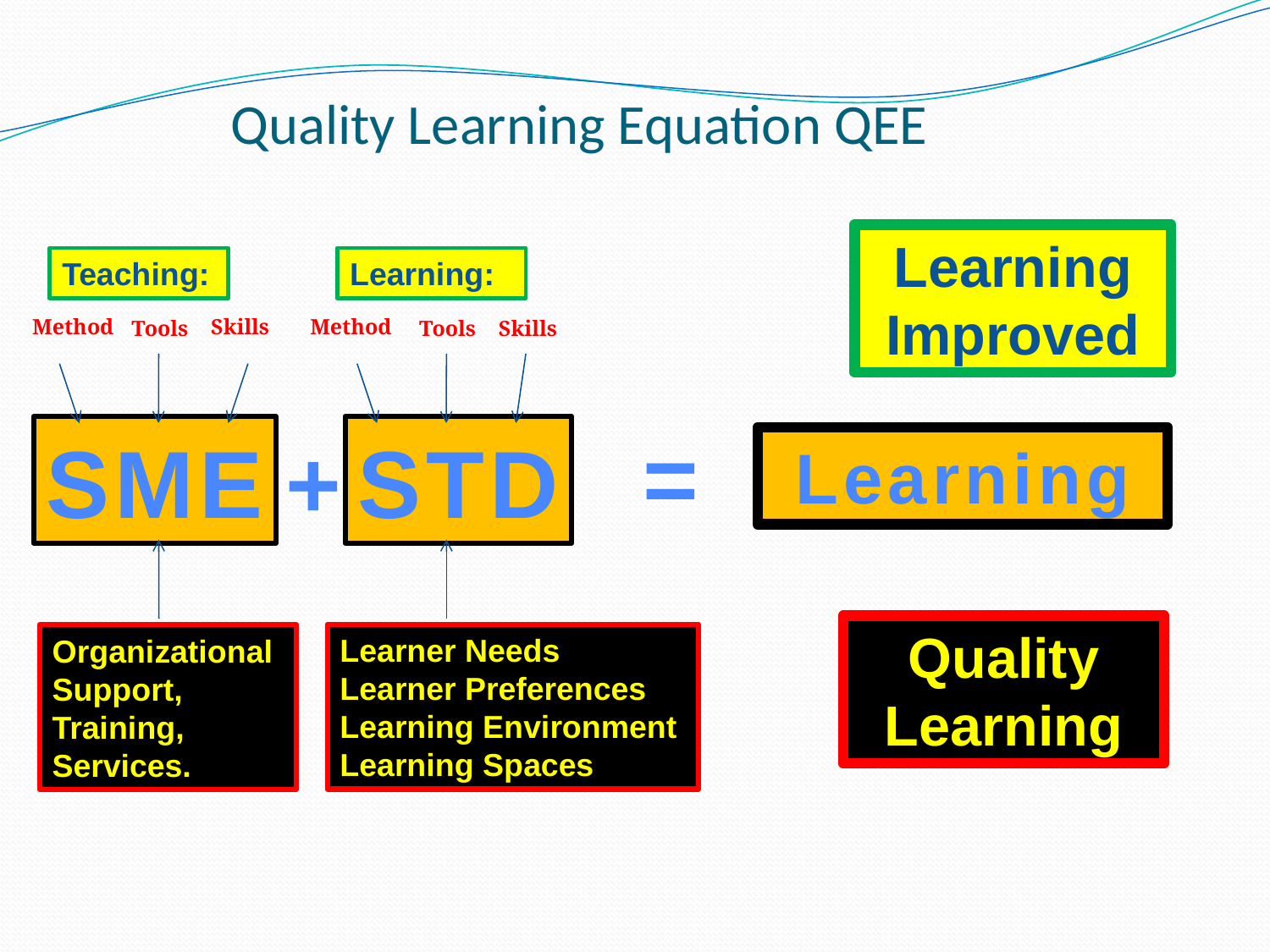

# Quality Learning Equation QEE
Learning
Improved
Teaching:
Learning:
Method
Skills
Method
Tools
Tools
Skills
=
SME
STD
+
 Learning
Quality Learning
Learner Needs
Learner Preferences
Learning Environment
Learning Spaces
Organizational Support, Training, Services.